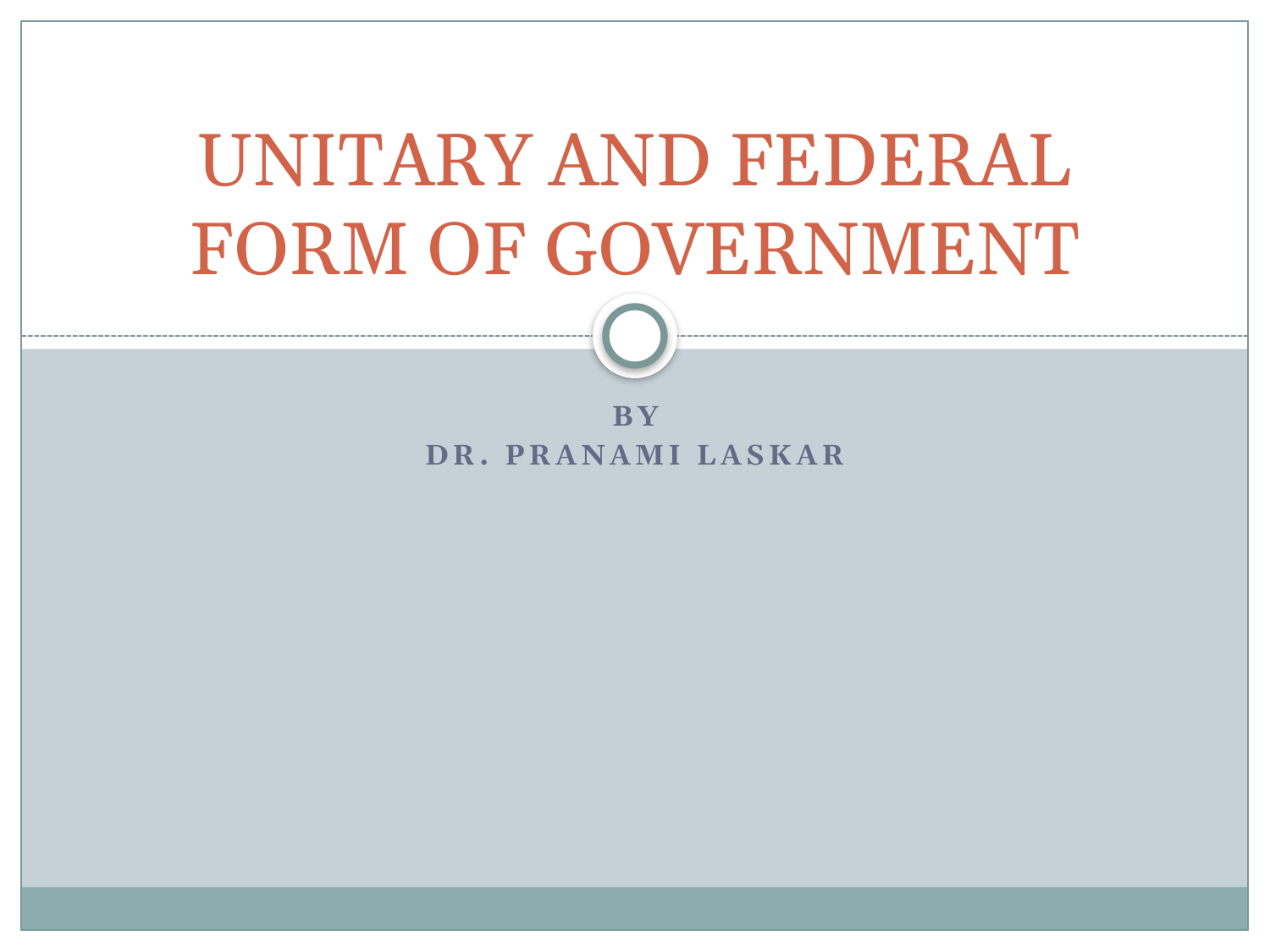

# UNITARY AND FEDERAL FORM OF GOVERNMENT
BY
Dr. Pranami Laskar